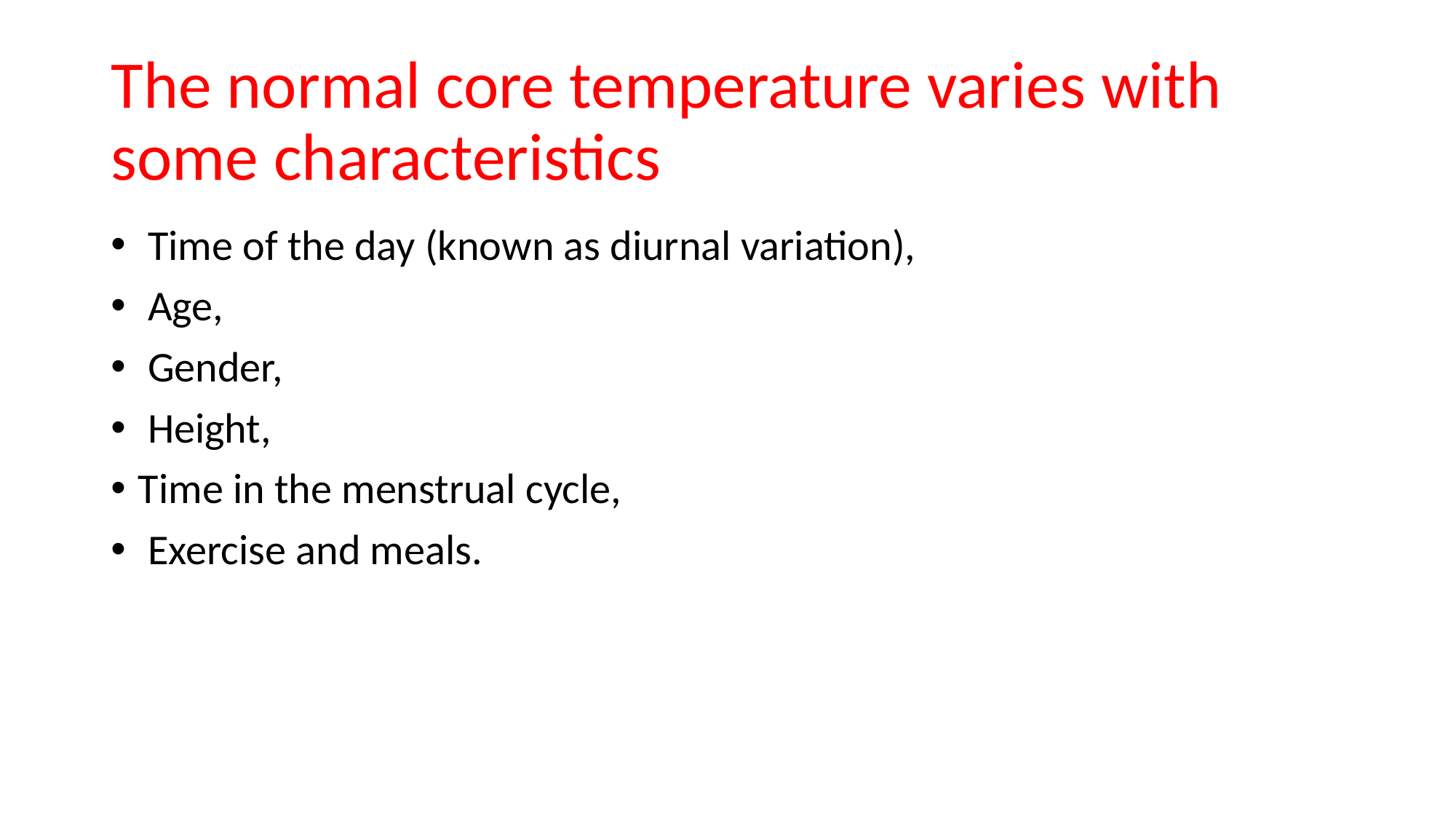

# The normal core temperature varies with some characteristics
 Time of the day (known as diurnal variation),
 Age,
 Gender,
 Height,
Time in the menstrual cycle,
 Exercise and meals.